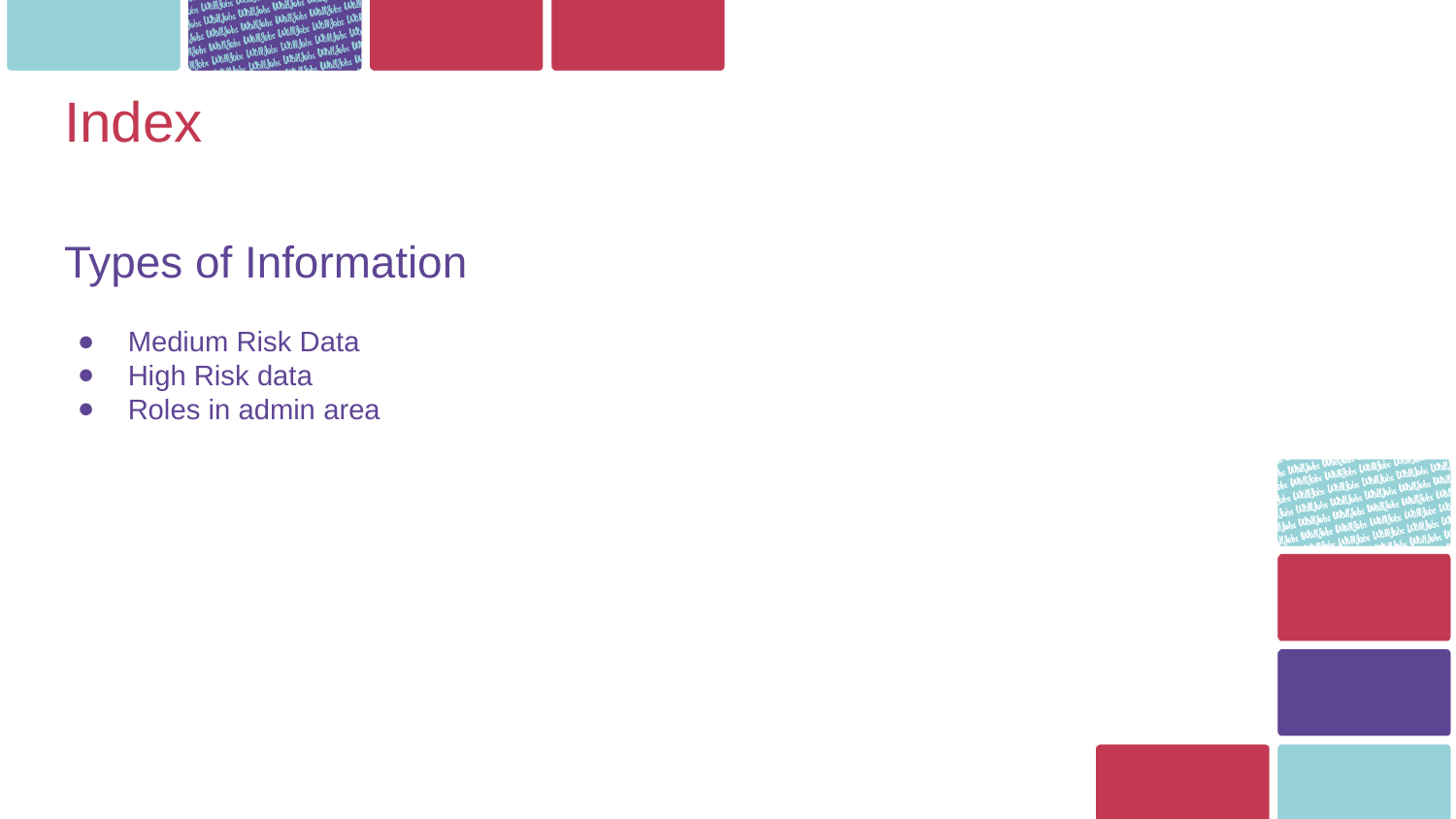

# Index
Types of Information
Medium Risk Data
High Risk data
Roles in admin area